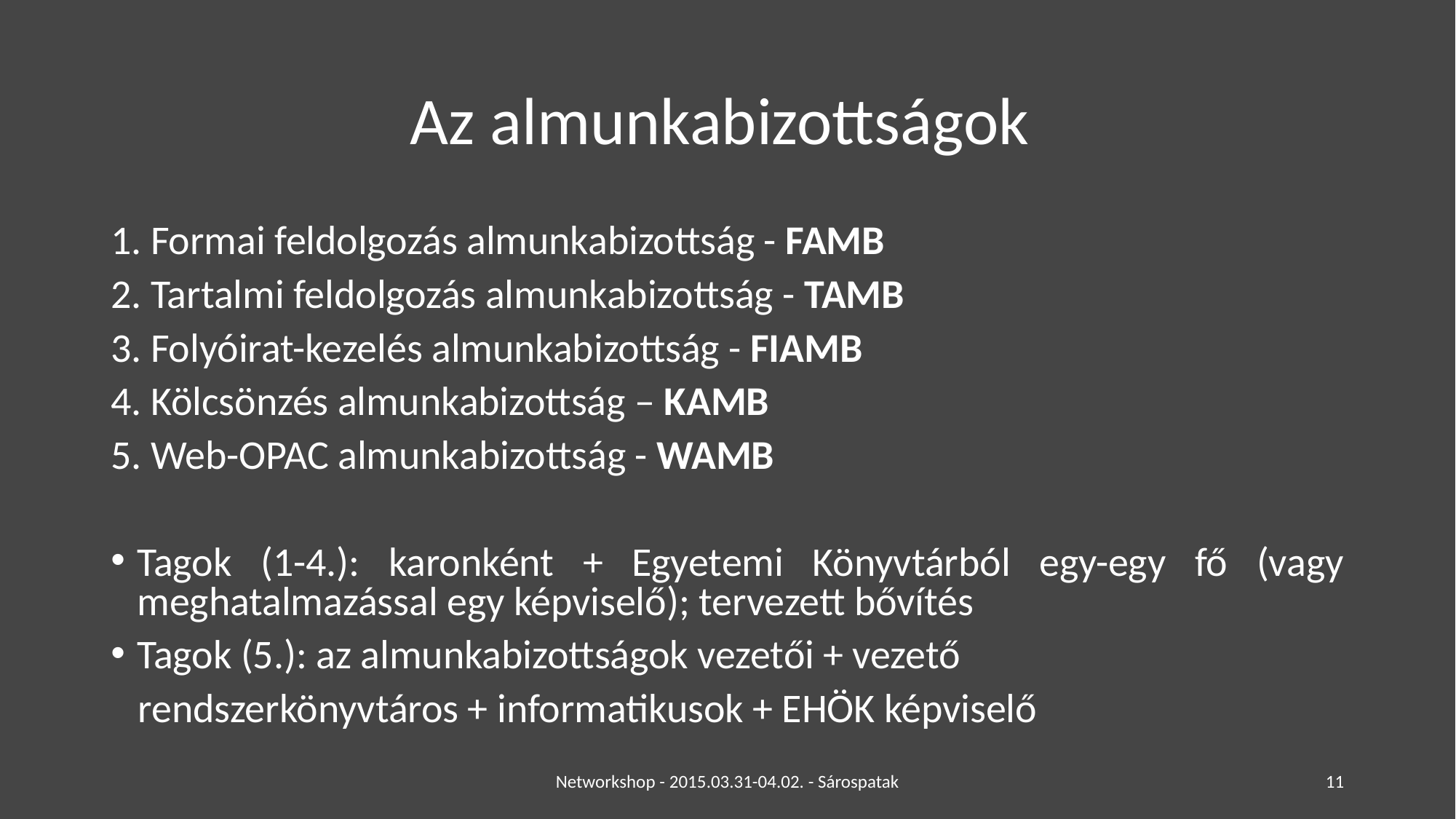

# Az almunkabizottságok
1. Formai feldolgozás almunkabizottság - FAMB
2. Tartalmi feldolgozás almunkabizottság - TAMB
3. Folyóirat-kezelés almunkabizottság - FIAMB
4. Kölcsönzés almunkabizottság – KAMB
5. Web-OPAC almunkabizottság - WAMB

Tagok (1-4.): karonként + Egyetemi Könyvtárból egy-egy fő (vagy meghatalmazással egy képviselő); tervezett bővítés
Tagok (5.): az almunkabizottságok vezetői + vezető
   rendszerkönyvtáros + informatikusok + EHÖK képviselő

Networkshop - 2015.03.31-04.02. - Sárospatak
11